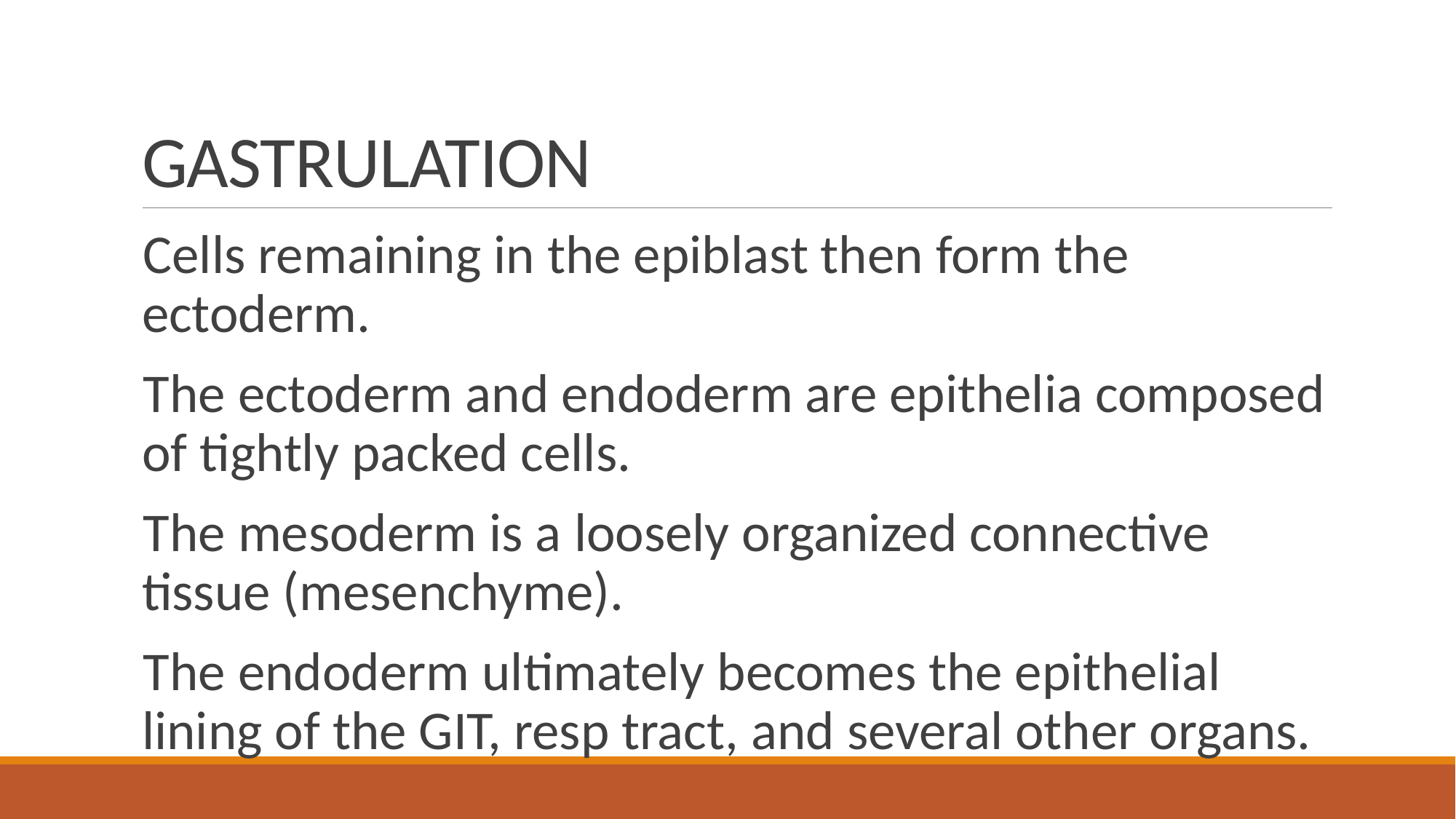

# GASTRULATION
Cells remaining in the epiblast then form the ectoderm.
The ectoderm and endoderm are epithelia composed of tightly packed cells.
The mesoderm is a loosely organized connective tissue (mesenchyme).
The endoderm ultimately becomes the epithelial lining of the GIT, resp tract, and several other organs.